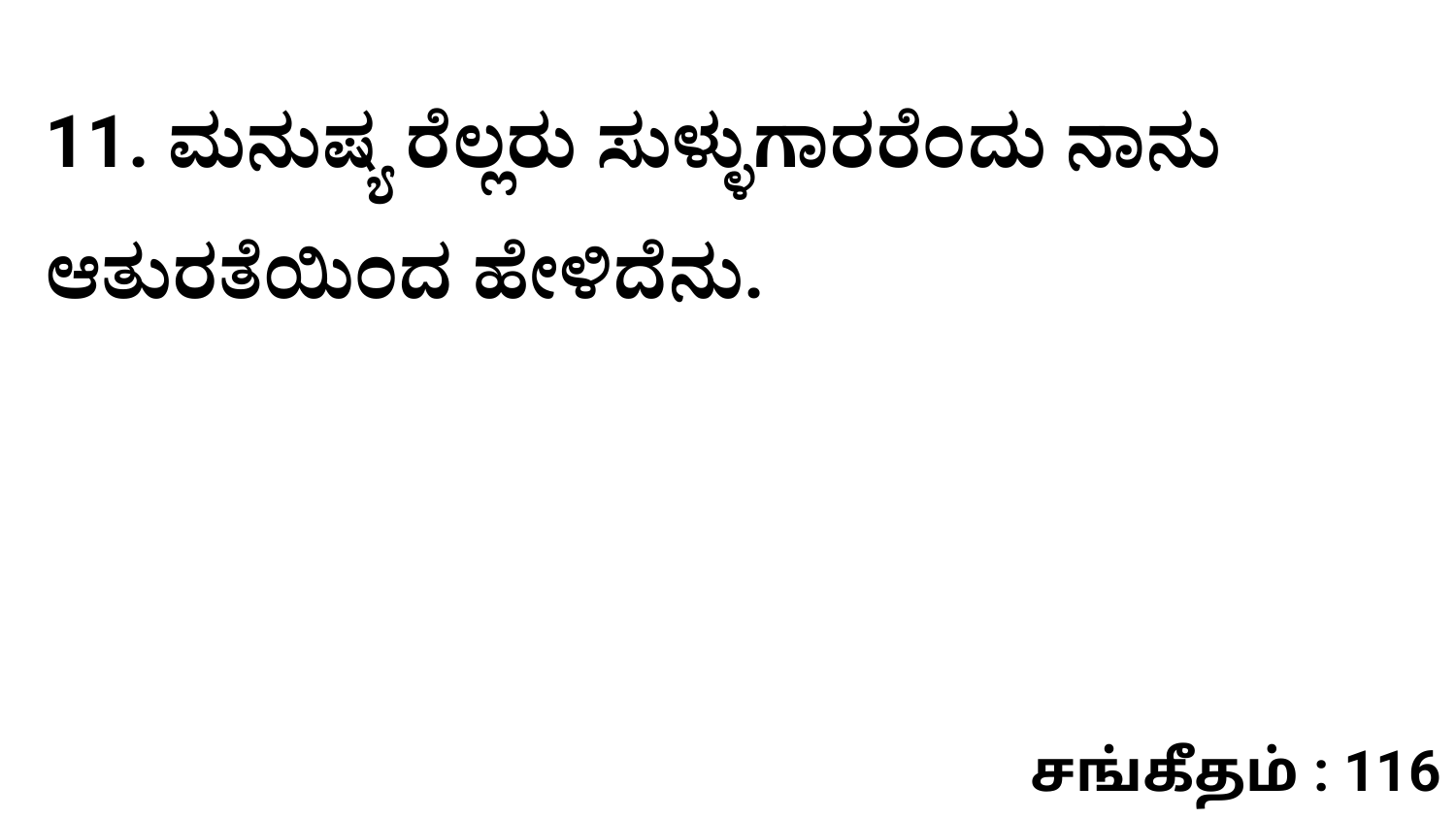

11. ಮನುಷ್ಯ ರೆಲ್ಲರು ಸುಳ್ಳುಗಾರರೆಂದು ನಾನು ಆತುರತೆಯಿಂದ ಹೇಳಿದೆನು.
சங்கீதம் : 116